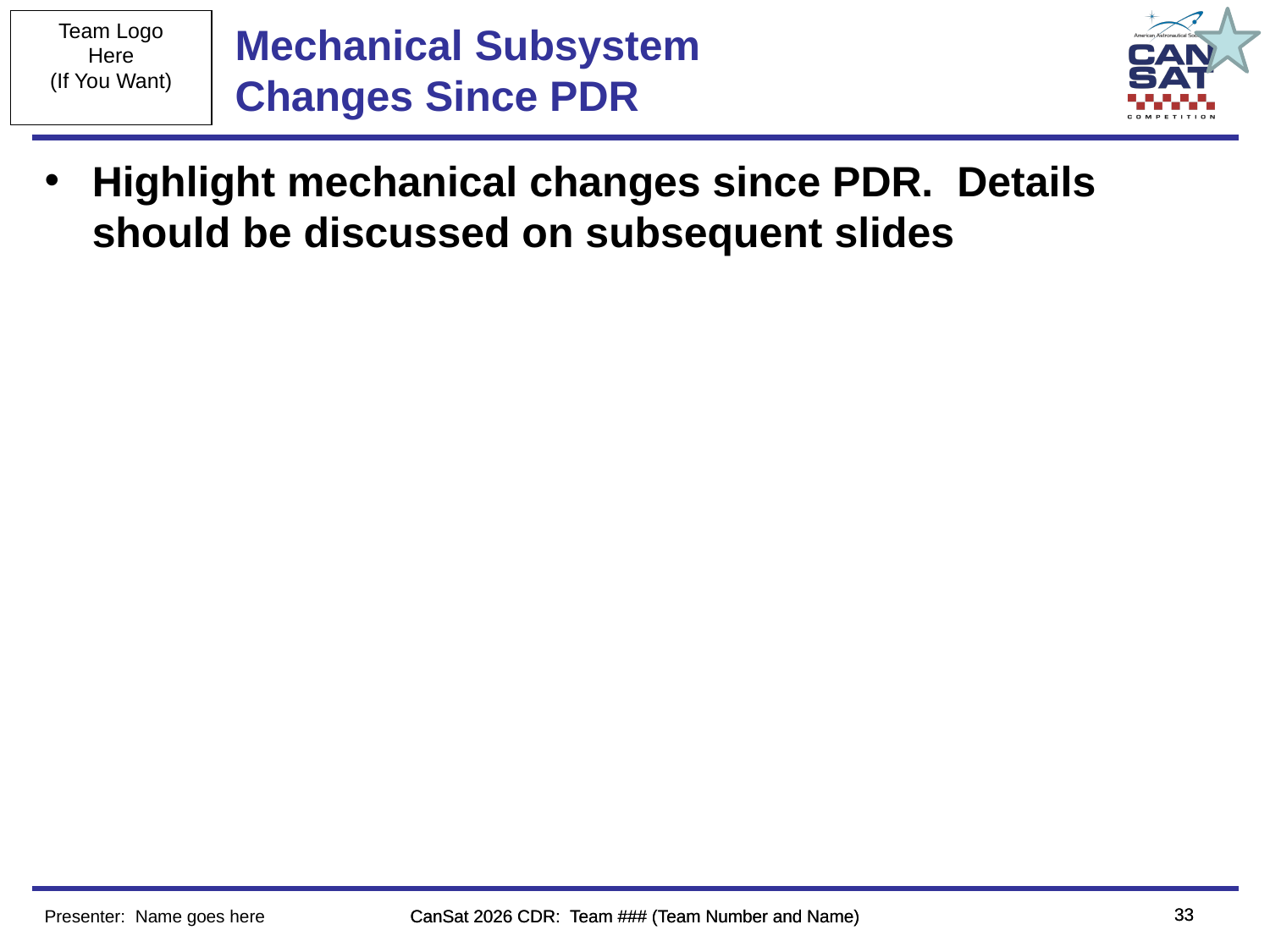

# Mechanical Subsystem Changes Since PDR
Highlight mechanical changes since PDR.  Details should be discussed on subsequent slides
33
33
Presenter:  Name goes here
CanSat 2026 CDR:  Team ### (Team Number and Name)
CanSat 2026 CDR:  Team ### (Team Number and Name)